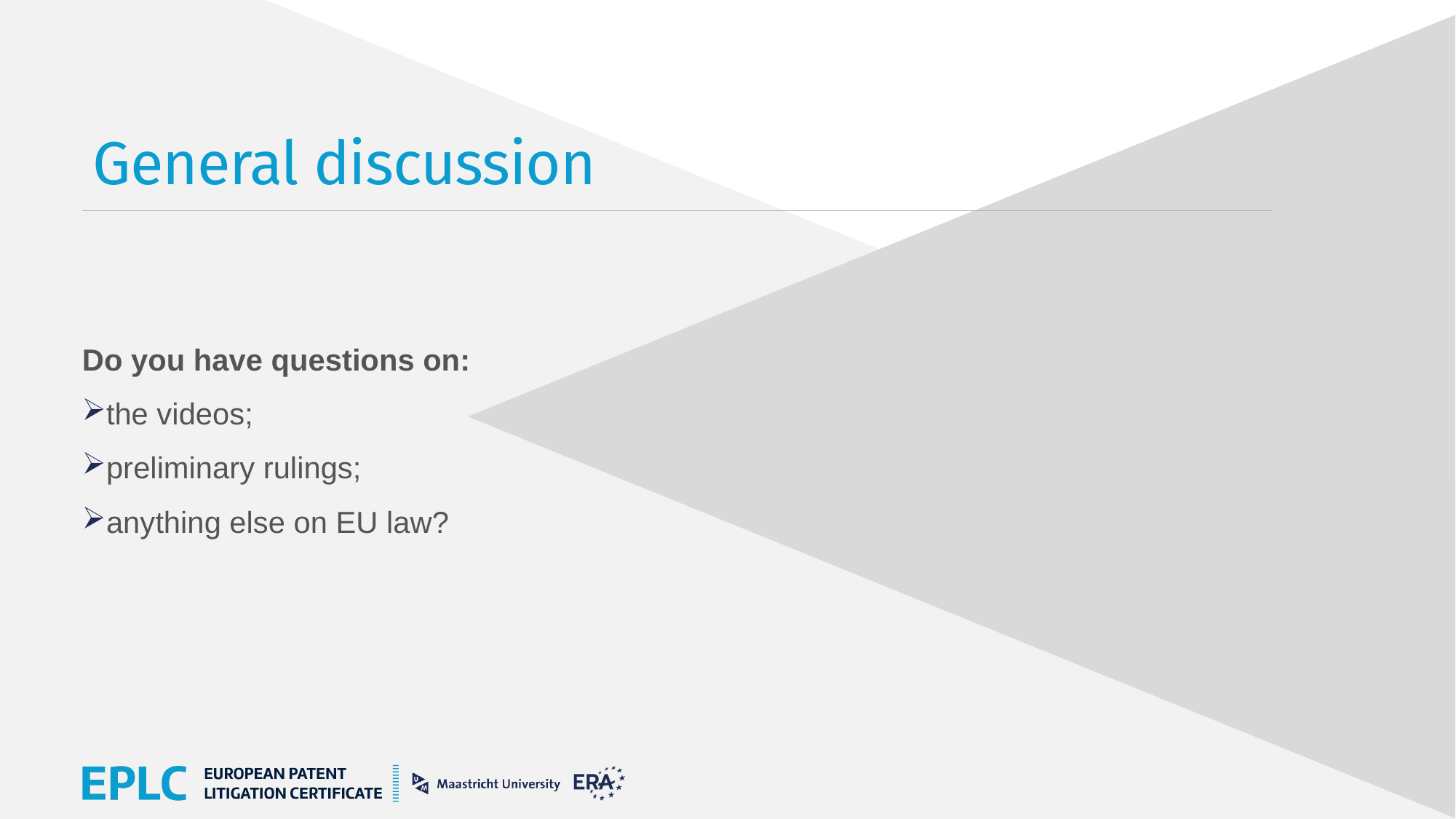

# General discussion

Do you have questions on:
the videos;
preliminary rulings;
anything else on EU law?